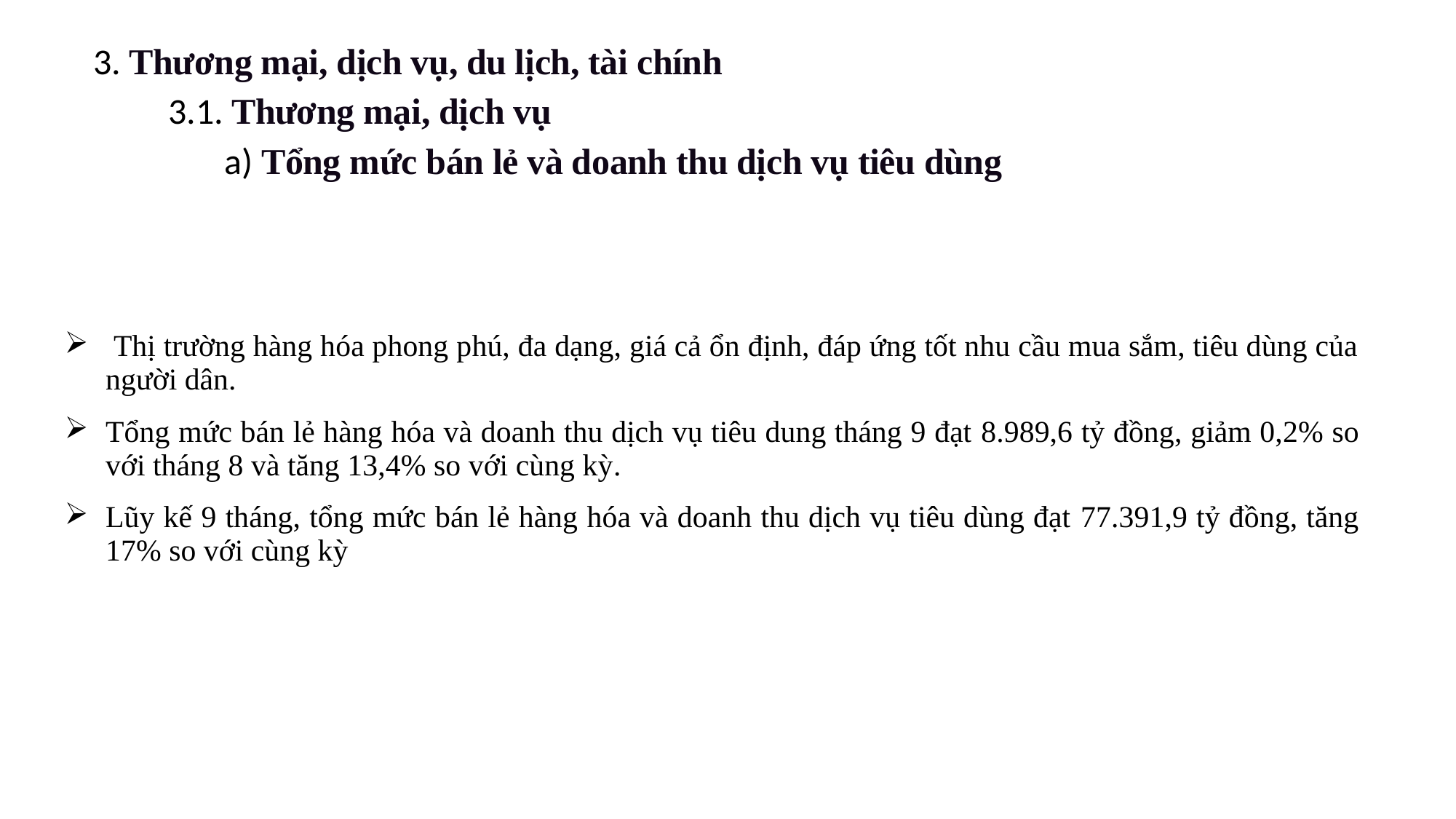

3. Thương mại, dịch vụ, du lịch, tài chính
3.1. Thương mại, dịch vụ
a) Tổng mức bán lẻ và doanh thu dịch vụ tiêu dùng
| Thị trường hàng hóa phong phú, đa dạng, giá cả ổn định, đáp ứng tốt nhu cầu mua sắm, tiêu dùng của người dân. Tổng mức bán lẻ hàng hóa và doanh thu dịch vụ tiêu dung tháng 9 đạt 8.989,6 tỷ đồng, giảm 0,2% so với tháng 8 và tăng 13,4% so với cùng kỳ. Lũy kế 9 tháng, tổng mức bán lẻ hàng hóa và doanh thu dịch vụ tiêu dùng đạt 77.391,9 tỷ đồng, tăng 17% so với cùng kỳ |
| --- |
|  |